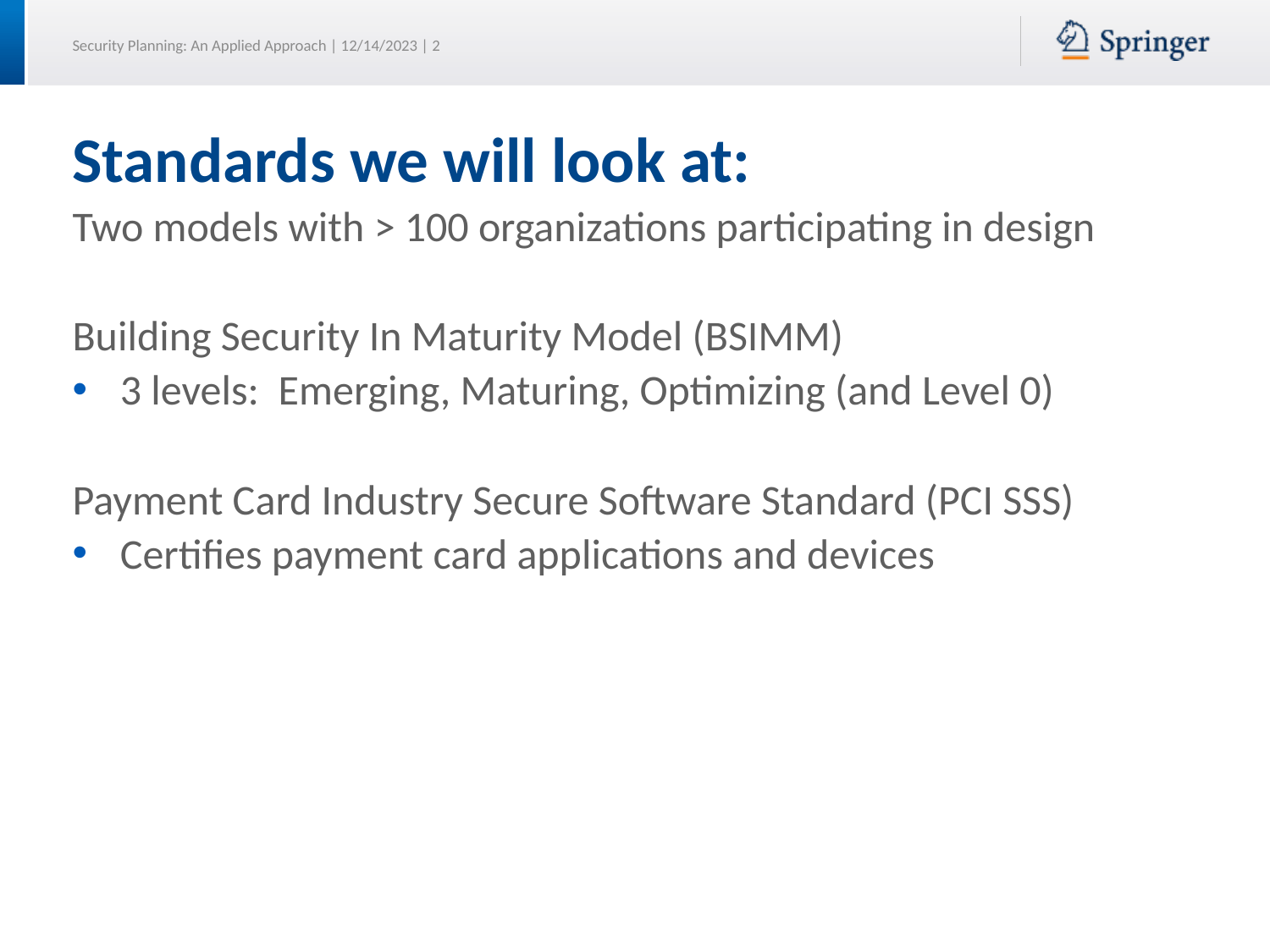

# Standards we will look at:
Two models with > 100 organizations participating in design

Building Security In Maturity Model (BSIMM)
3 levels:  Emerging, Maturing, Optimizing (and Level 0)

Payment Card Industry Secure Software Standard (PCI SSS)
Certifies payment card applications and devices